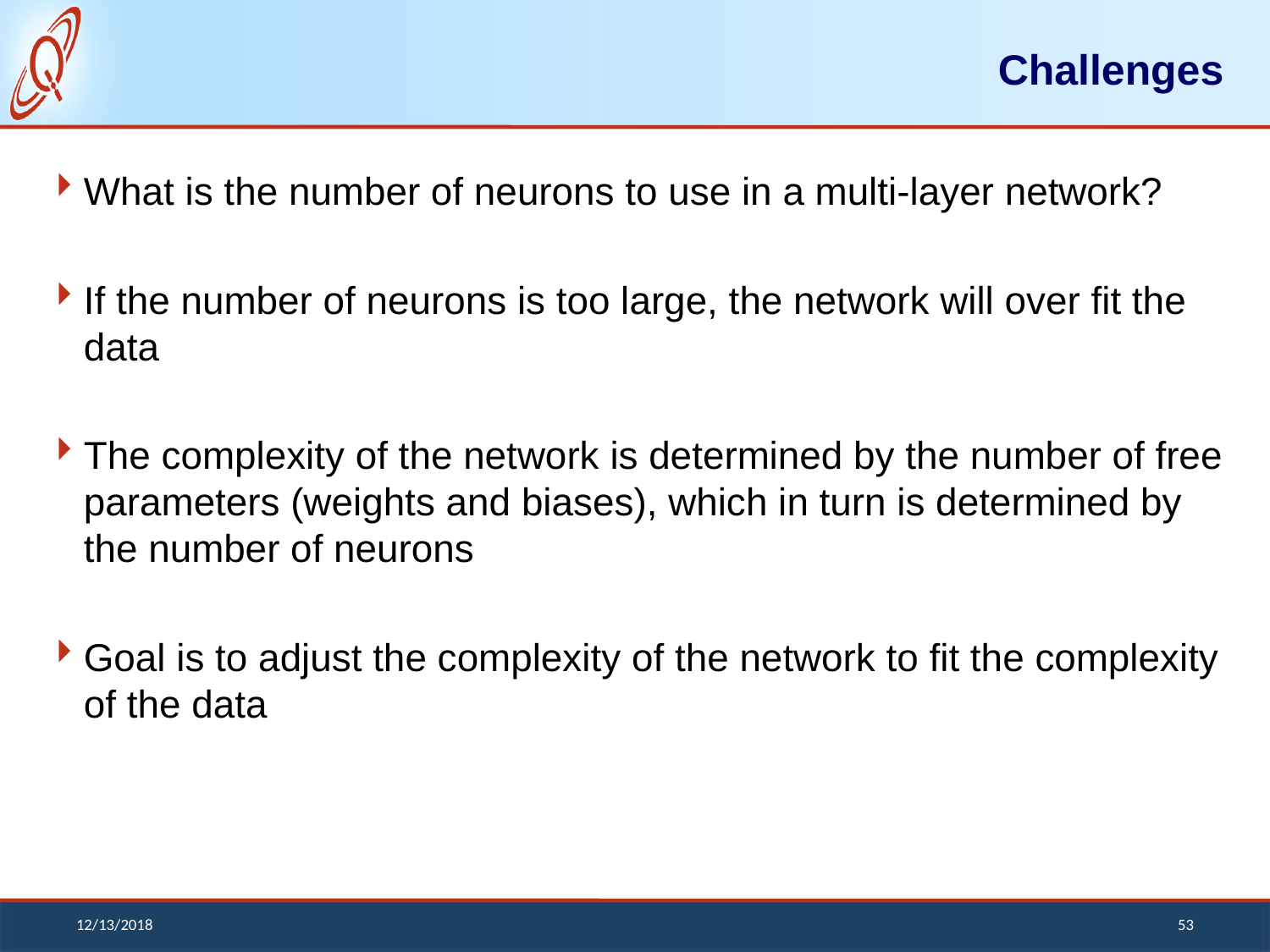

# Challenges
What is the number of neurons to use in a multi-layer network?

If the number of neurons is too large, the network will over fit the data

The complexity of the network is determined by the number of free parameters (weights and biases), which in turn is determined by the number of neurons

Goal is to adjust the complexity of the network to fit the complexity of the data

12/13/2018
53